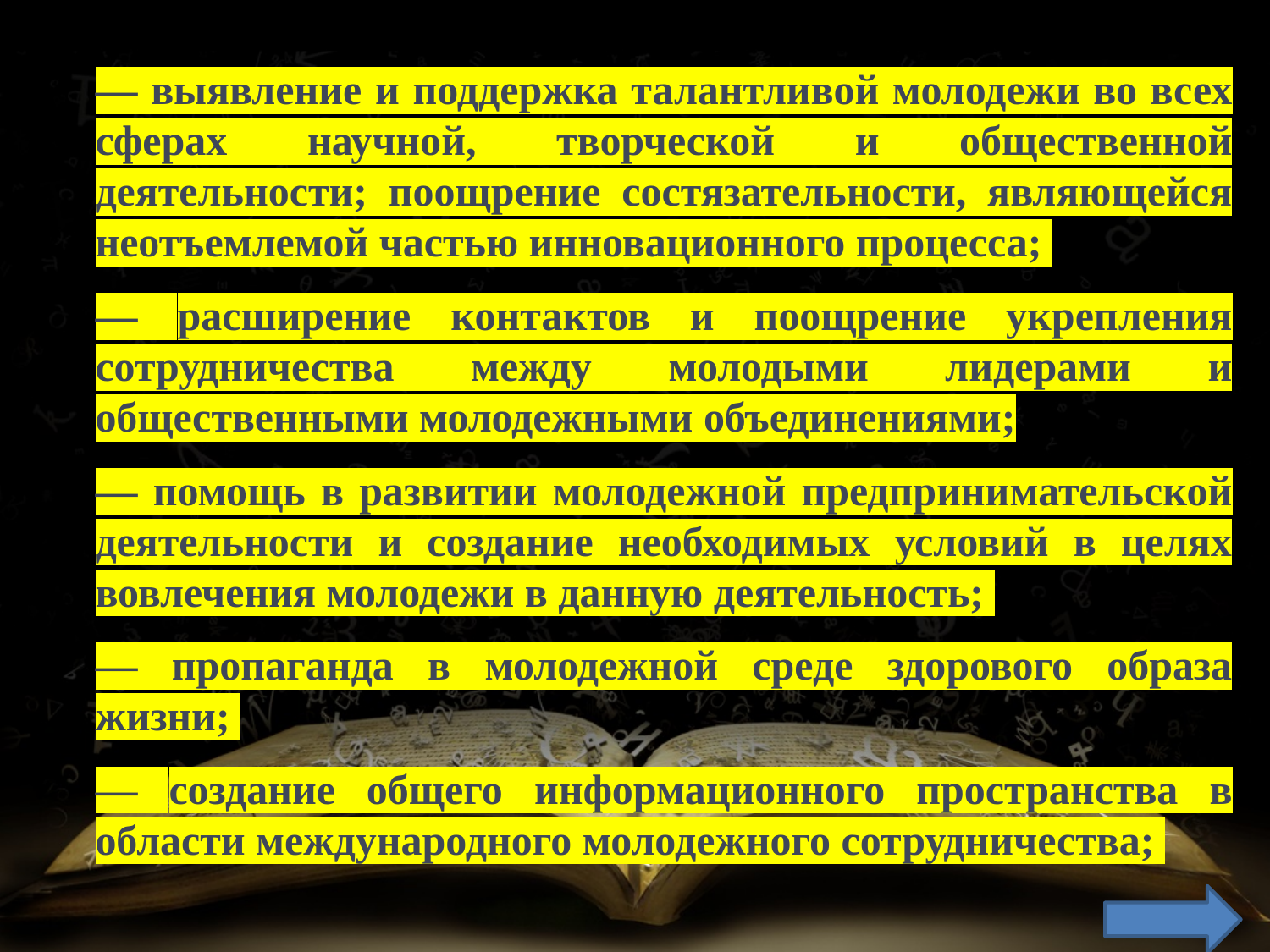

— выявление и поддержка талантливой молодежи во всех сферах научной, творческой и общественной деятельности; поощрение состязательности, являющейся неотъемлемой частью инновационного процесса;
— расширение контактов и поощрение укрепления сотрудничества между молодыми лидерами и общественными молодежными объединениями;
— помощь в развитии молодежной предпринимательской деятельности и создание необходимых условий в целях вовлечения молодежи в данную деятельность;
— пропаганда в молодежной среде здорового образа жизни;
— создание общего информационного пространства в области международного молодежного сотрудничества;